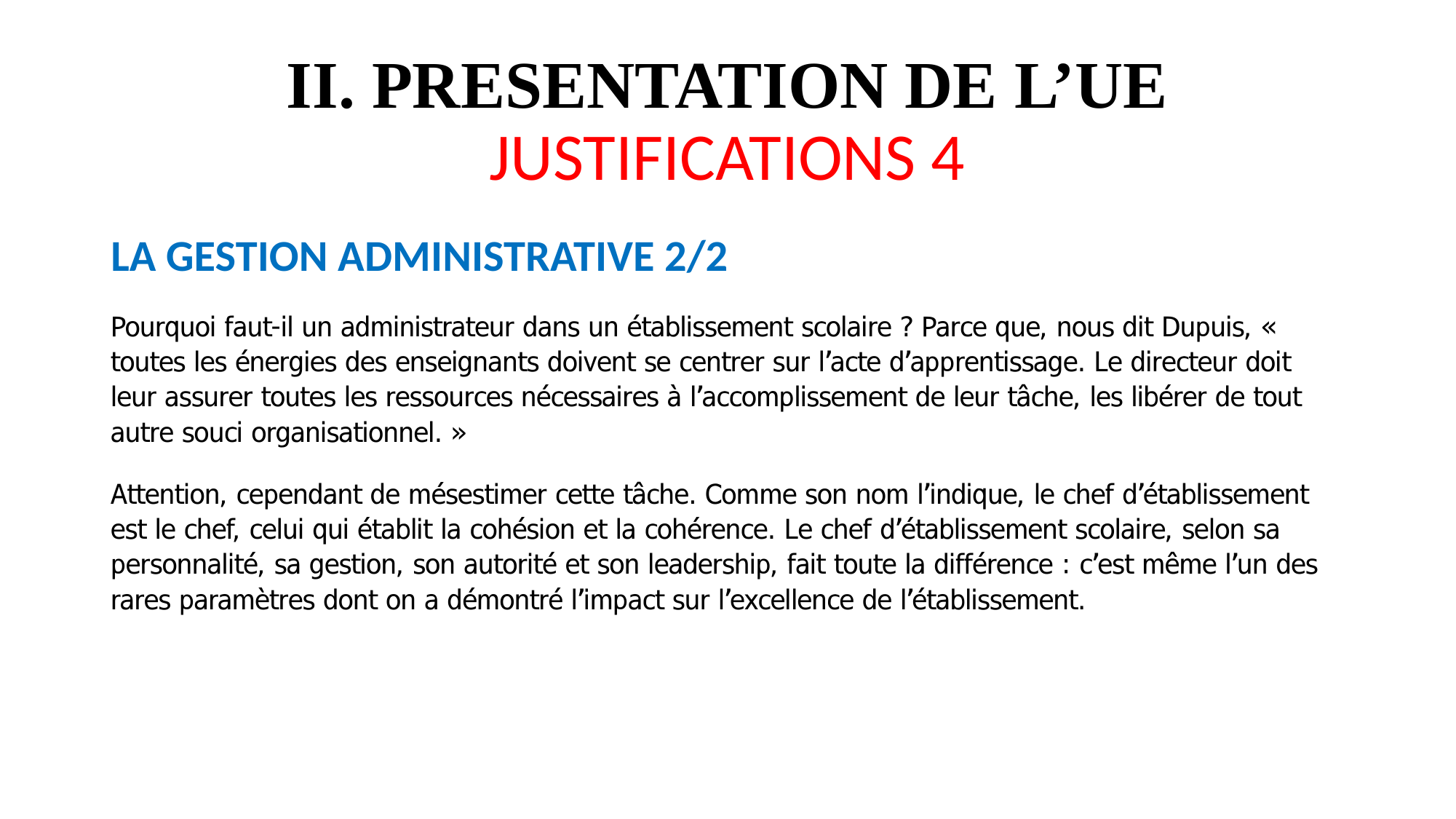

# II. PRESENTATION DE L’UE JUSTIFICATIONS 4
LA GESTION ADMINISTRATIVE 2/2
Pourquoi faut-il un administrateur dans un établissement scolaire ? Parce que, nous dit Dupuis, « toutes les énergies des enseignants doivent se centrer sur l’acte d’apprentissage. Le directeur doit leur assurer toutes les ressources nécessaires à l’accomplissement de leur tâche, les libérer de tout autre souci organisationnel. »
Attention, cependant de mésestimer cette tâche. Comme son nom l’indique, le chef d’établissement est le chef, celui qui établit la cohésion et la cohérence. Le chef d’établissement scolaire, selon sa personnalité, sa gestion, son autorité et son leadership, fait toute la différence : c’est même l’un des rares paramètres dont on a démontré l’impact sur l’excellence de l’établissement.